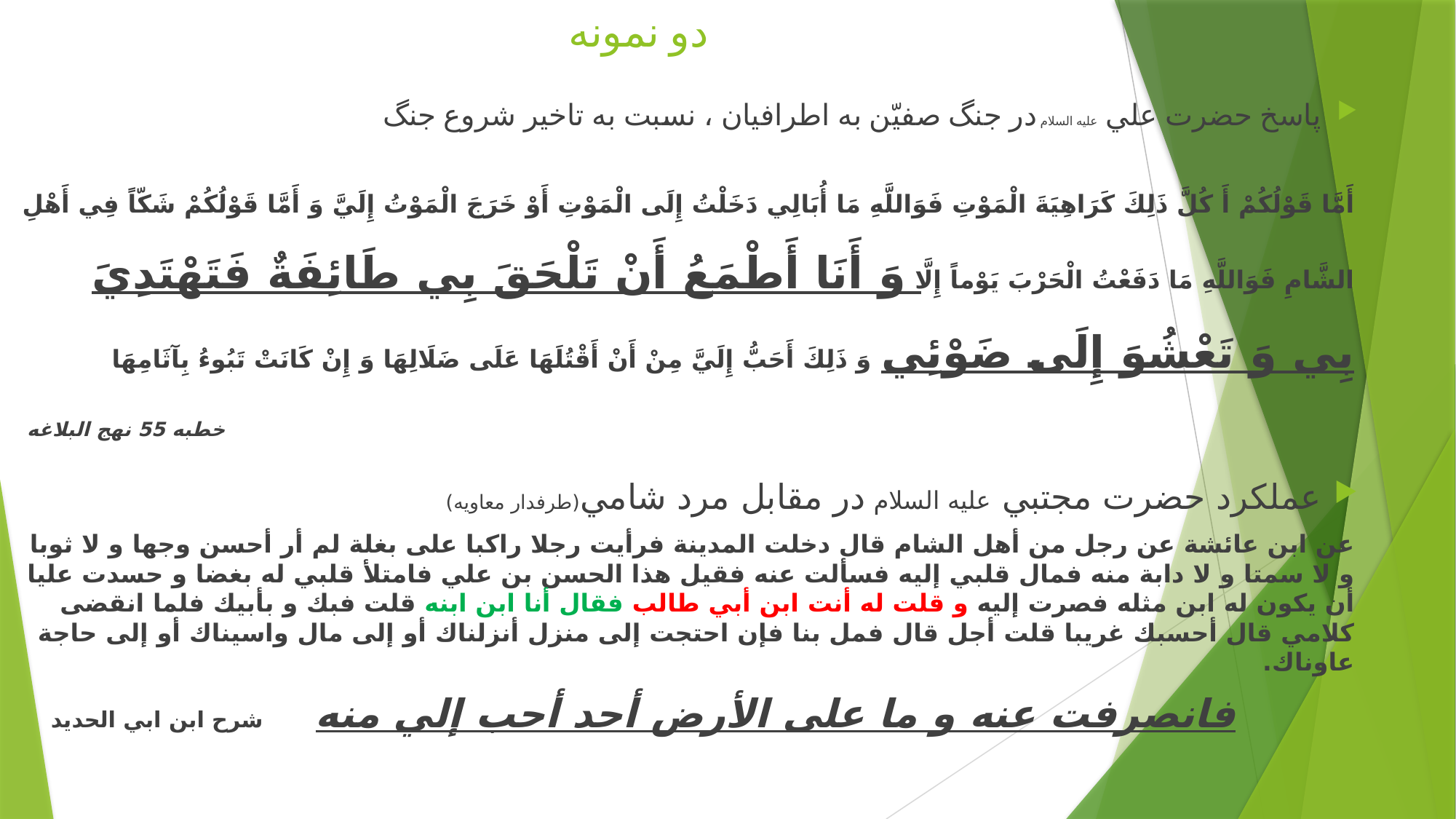

# دو نمونه
پاسخ حضرت علي عليه السلام در جنگ صفيّن به اطرافيان ، نسبت به تاخير شروع جنگ

أَمَّا قَوْلُكُمْ أَ كُلَّ ذَلِكَ كَرَاهِيَةَ الْمَوْتِ فَوَاللَّهِ مَا أُبَالِي دَخَلْتُ إِلَى الْمَوْتِ أَوْ خَرَجَ الْمَوْتُ إِلَيَّ وَ أَمَّا قَوْلُكُمْ شَكّاً فِي أَهْلِ الشَّامِ فَوَاللَّهِ مَا دَفَعْتُ الْحَرْبَ يَوْماً إِلَّا وَ أَنَا أَطْمَعُ أَنْ تَلْحَقَ بِي طَائِفَةٌ فَتَهْتَدِيَ بِي وَ تَعْشُوَ إِلَى ضَوْئِي وَ ذَلِكَ أَحَبُّ إِلَيَّ مِنْ أَنْ أَقْتُلَهَا عَلَى ضَلَالِهَا وَ إِنْ كَانَتْ تَبُوءُ بِآثَامِهَا

خطبه 55 نهج البلاغه

عملكرد حضرت مجتبي عليه السلام در مقابل مرد شامي(طرفدار معاويه)
عن ابن عائشة عن رجل من أهل الشام قال دخلت المدينة فرأيت رجلا راكبا على بغلة لم أر أحسن وجها و لا ثوبا و لا سمتا و لا دابة منه فمال‏ قلبي‏ إليه‏ فسألت عنه فقيل هذا الحسن بن علي فامتلأ قلبي له بغضا و حسدت عليا أن يكون له ابن مثله فصرت إليه و قلت له أنت ابن أبي طالب فقال أنا ابن ابنه قلت فبك و بأبيك فلما انقضى كلامي قال أحسبك غريبا قلت أجل قال فمل بنا فإن احتجت إلى منزل أنزلناك أو إلى مال واسيناك أو إلى حاجة عاوناك.
		فانصرفت عنه و ما على الأرض أحد أحب إلي منه‏			شرح ابن ابي الحديد